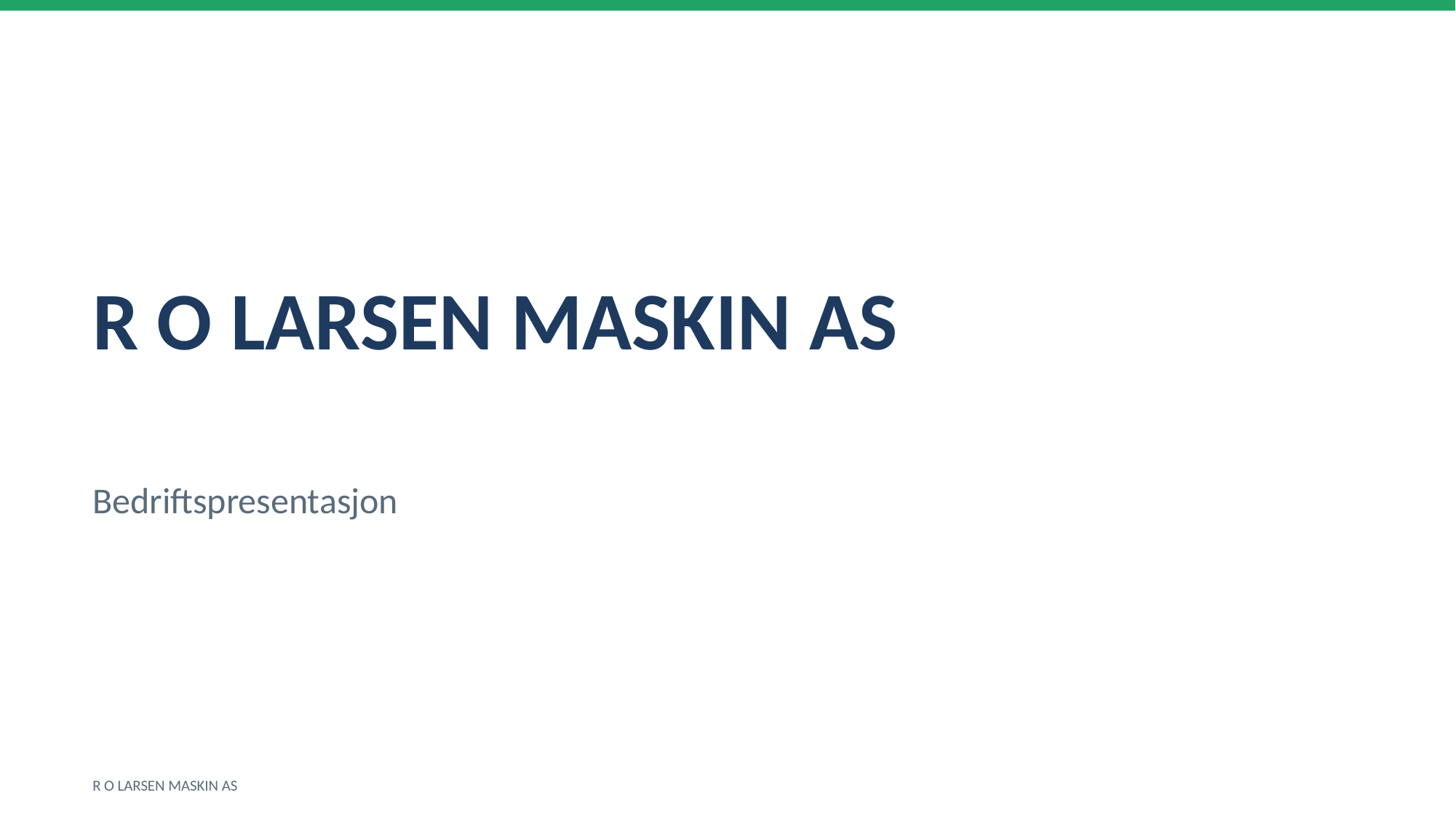

R O LARSEN MASKIN AS
Bedriftspresentasjon
R O LARSEN MASKIN AS